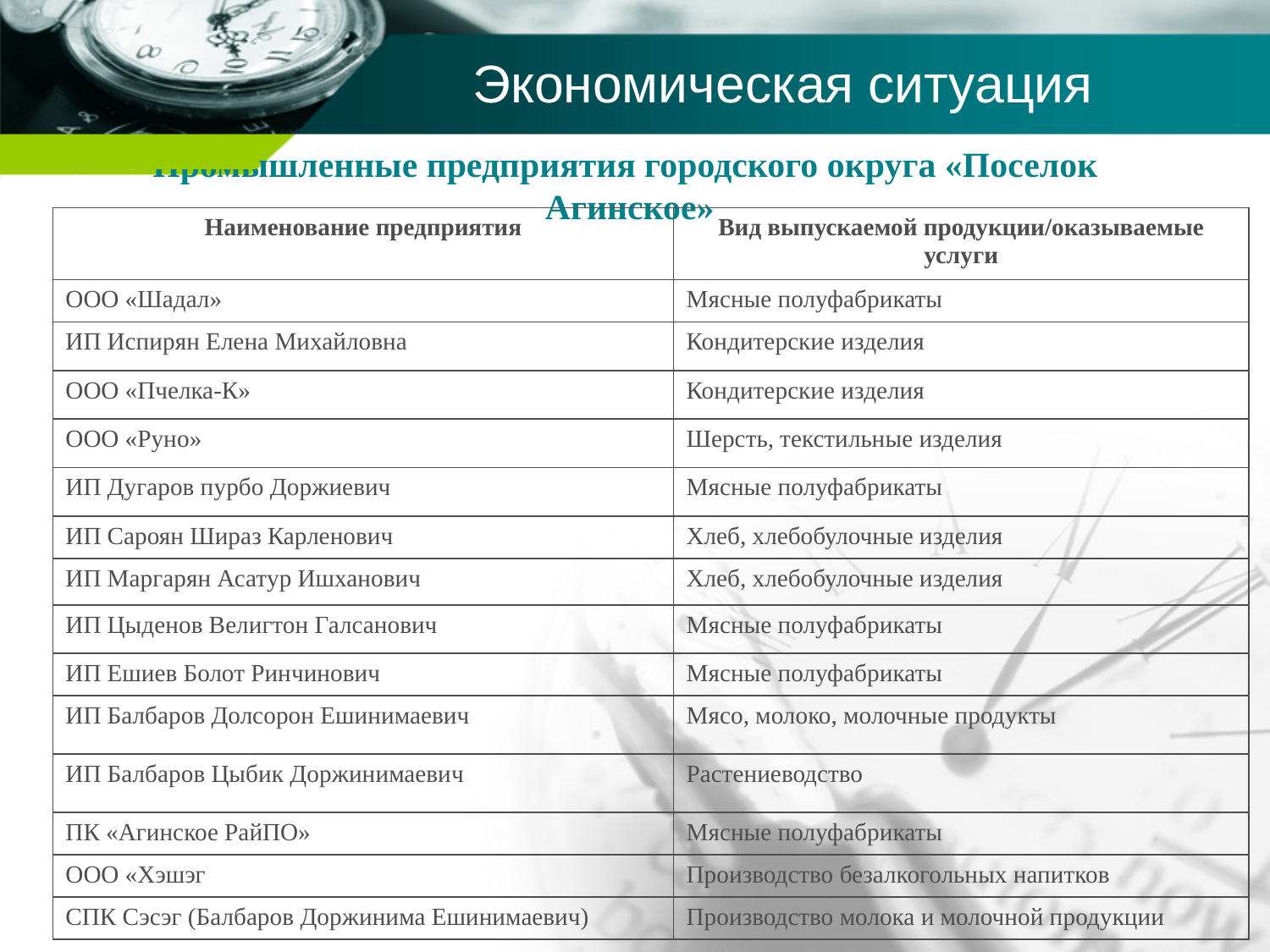

# Экономическая ситуация
Промышленные предприятия городского округа «Поселок  Агинское»

| Наименование предприятия | Вид выпускаемой продукции/оказываемые услуги |
| --- | --- |
| ООО «Шадал» | Мясные полуфабрикаты |
| ИП Испирян Елена Михайловна | Кондитерские изделия |
| ООО «Пчелка-К» | Кондитерские изделия |
| ООО «Руно» | Шерсть, текстильные изделия |
| ИП Дугаров пурбо Доржиевич | Мясные полуфабрикаты |
| ИП Сароян Шираз Карленович | Хлеб, хлебобулочные изделия |
| ИП Маргарян Асатур Ишханович | Хлеб, хлебобулочные изделия |
| ИП Цыденов Велигтон Галсанович | Мясные полуфабрикаты |
| ИП Ешиев Болот Ринчинович | Мясные полуфабрикаты |
| ИП Балбаров Долсорон Ешинимаевич | Мясо, молоко, молочные продукты |
| ИП Балбаров Цыбик Доржинимаевич | Растениеводство |
| ПК «Агинское РайПО» | Мясные полуфабрикаты |
| ООО «Хэшэг | Производство безалкогольных напитков |
| СПК Сэсэг (Балбаров Доржинима Ешинимаевич) | Производство молока и молочной продукции |